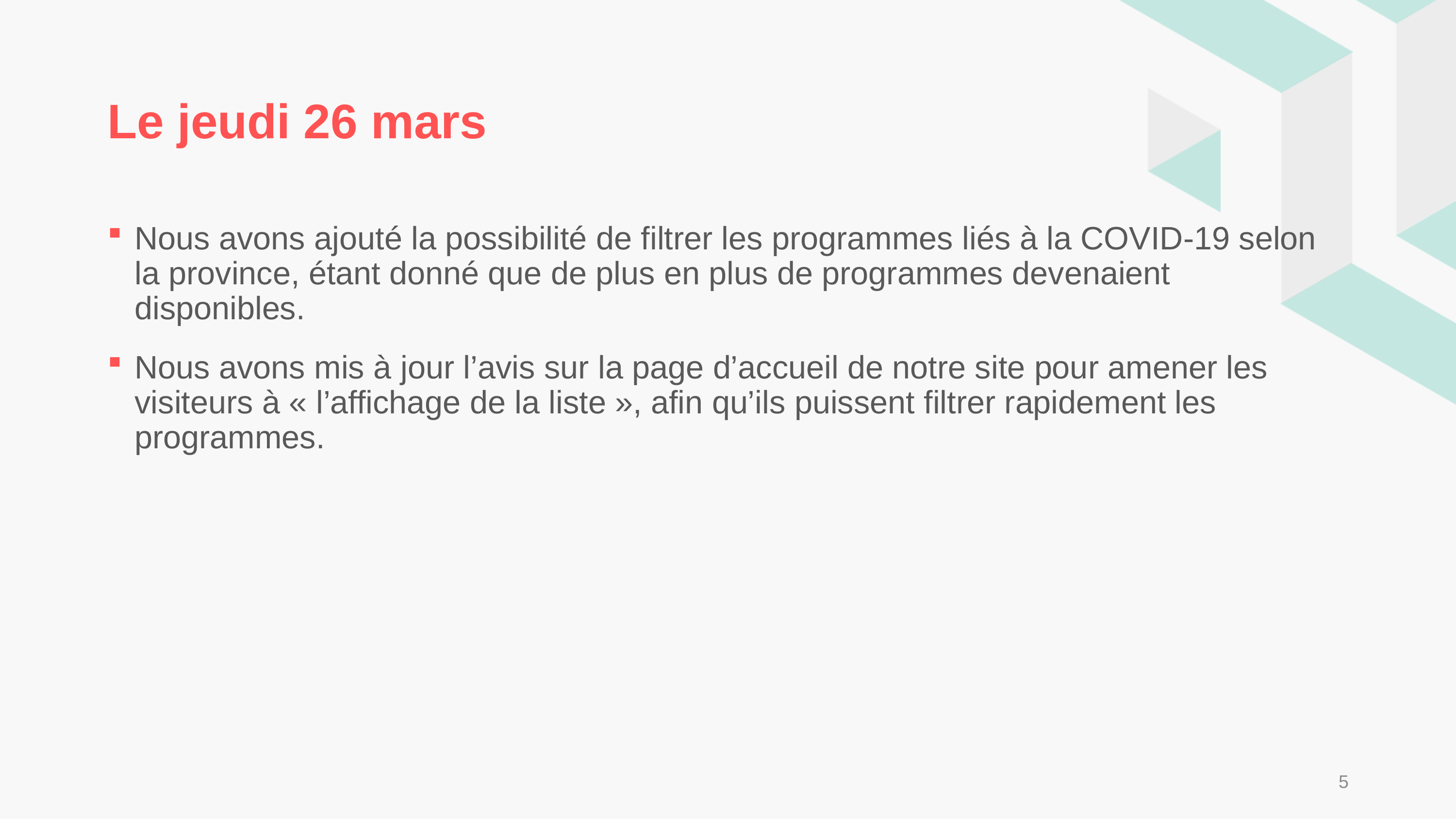

# Le jeudi 26 mars
Nous avons ajouté la possibilité de filtrer les programmes liés à la COVID-19 selon la province, étant donné que de plus en plus de programmes devenaient disponibles.
Nous avons mis à jour l’avis sur la page d’accueil de notre site pour amener les visiteurs à « l’affichage de la liste », afin qu’ils puissent filtrer rapidement les programmes.
5